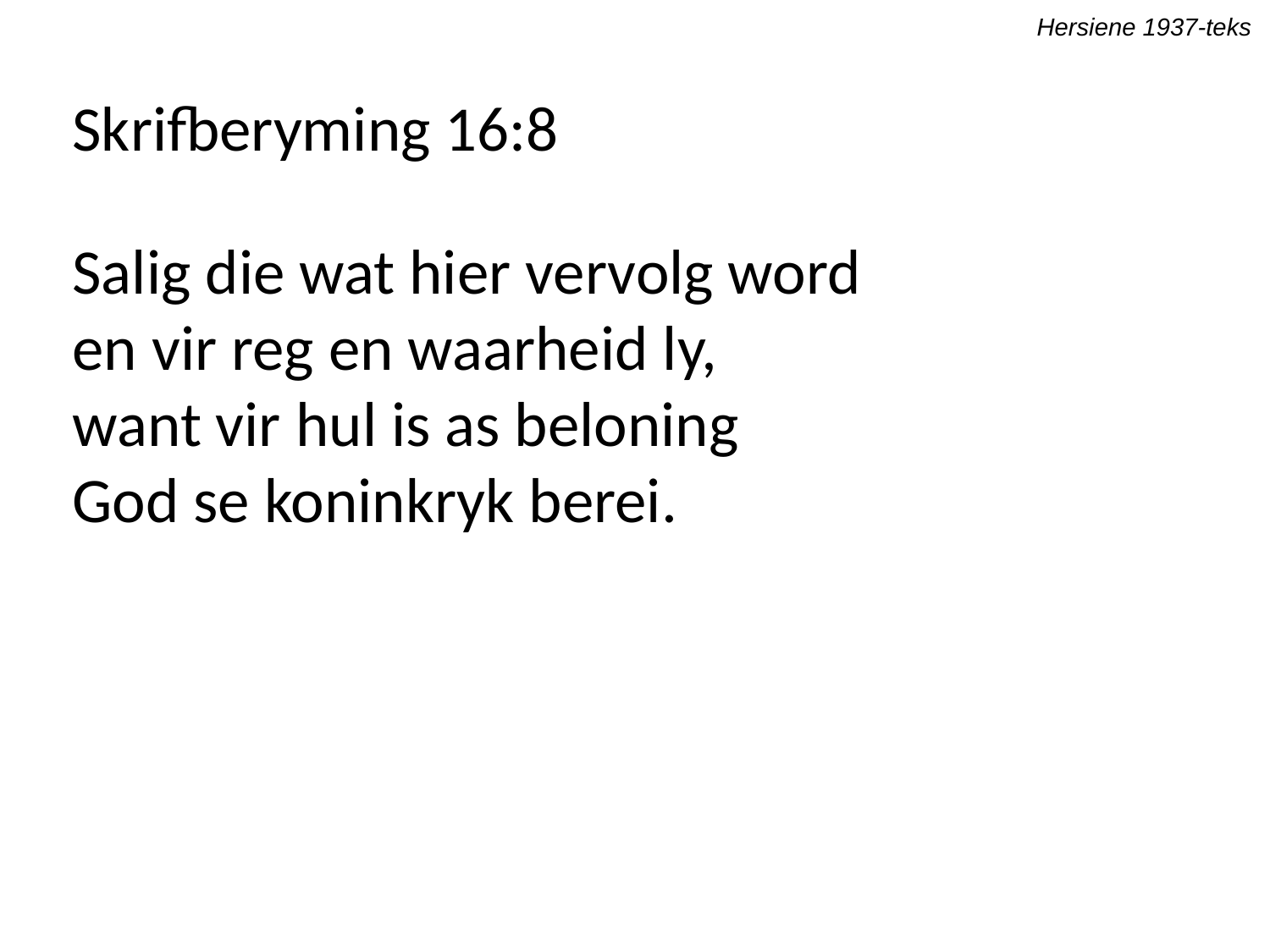

Hersiene 1937-teks
Skrifberyming 16:8

Salig die wat hier vervolg word
en vir reg en waarheid ly,
want vir hul is as beloning
God se koninkryk berei.